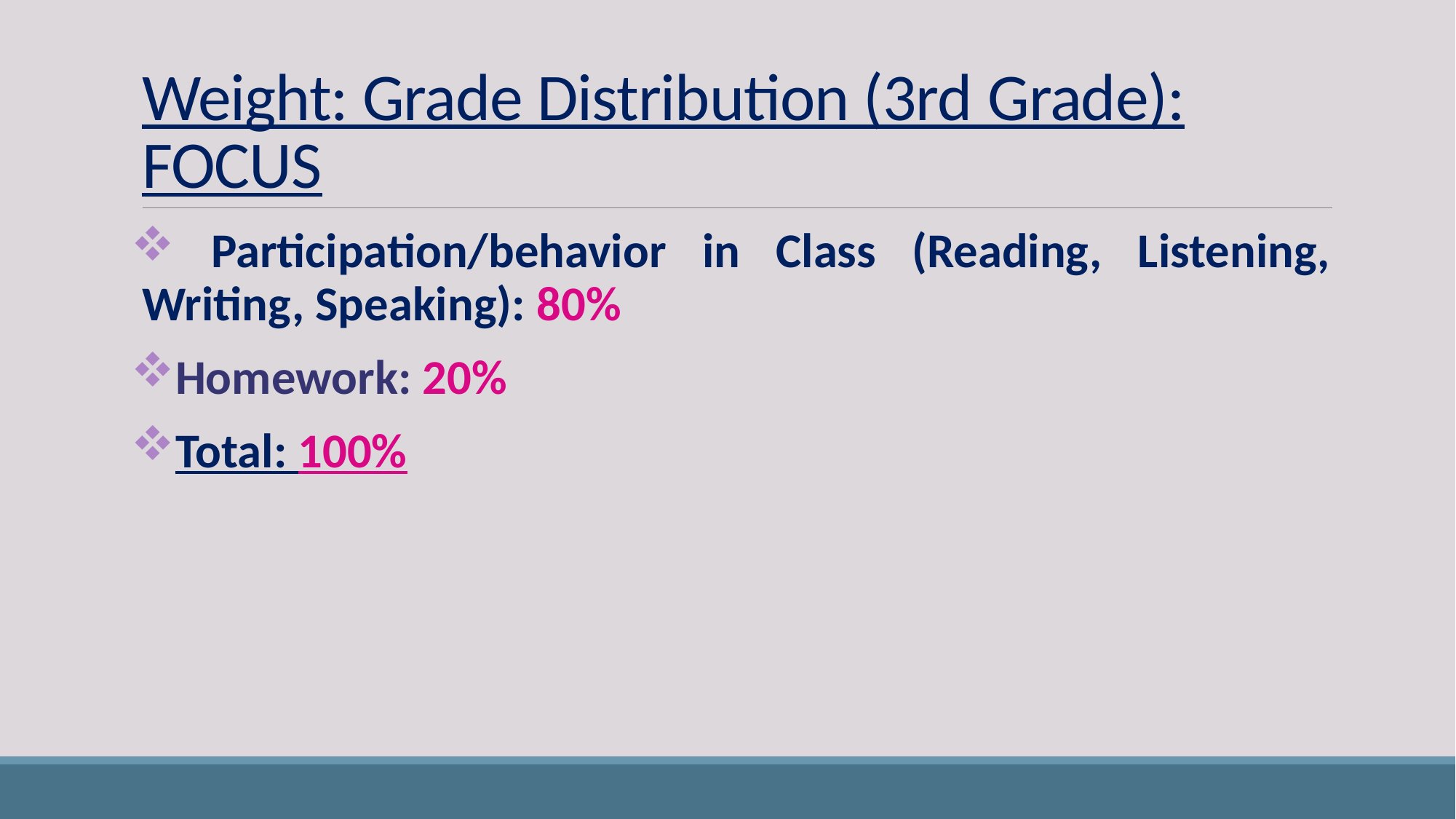

# Weight: Grade Distribution (3rd Grade): FOCUS
 Participation/behavior in Class (Reading, Listening, Writing, Speaking): 80%
Homework: 20%
Total: 100%